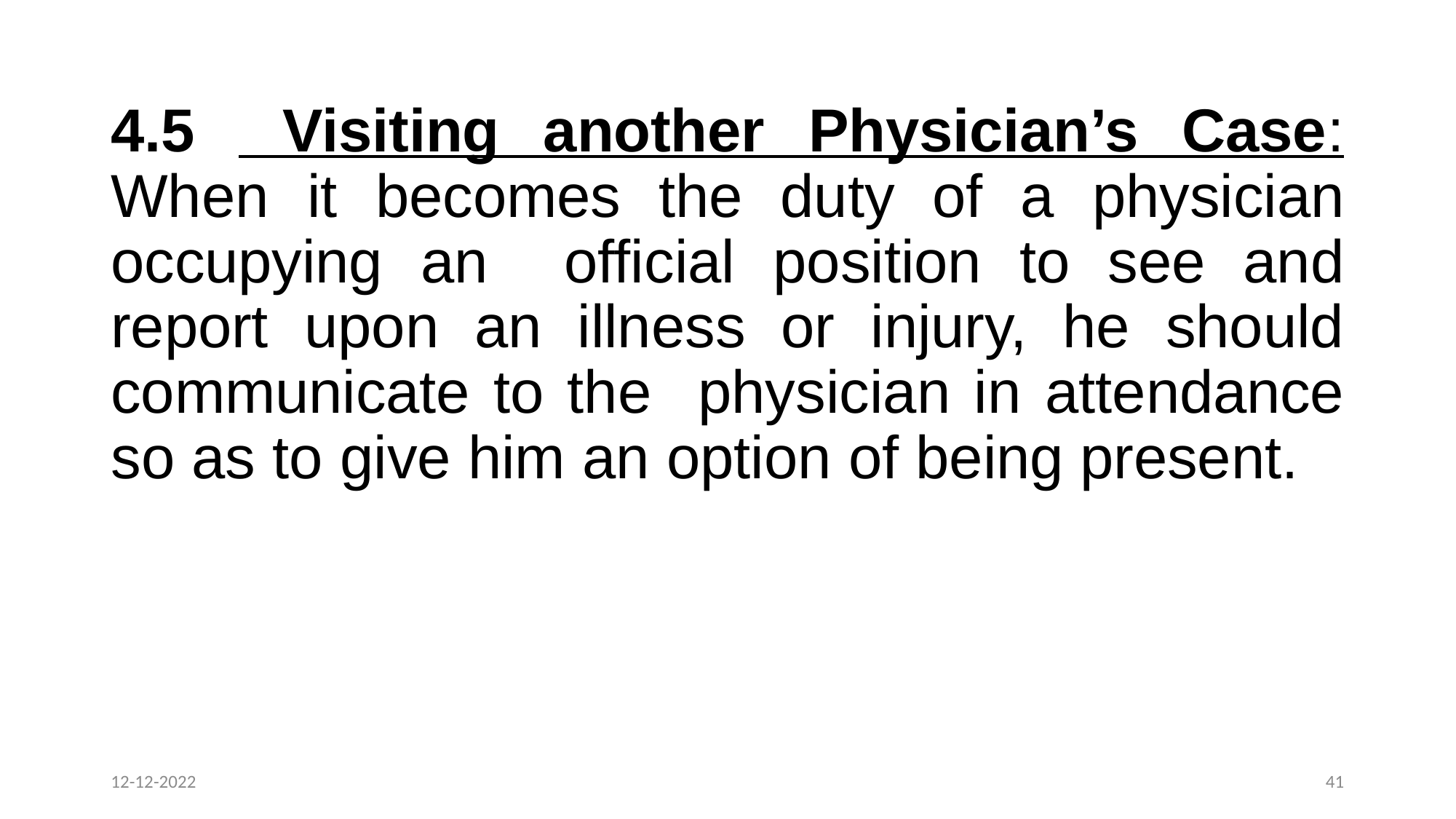

4.5  Visiting another Physician’s Case: When it becomes the duty of a physician occupying an  official position to see and report upon an illness or injury, he should communicate to the  physician in attendance so as to give him an option of being present.

12-12-2022
41